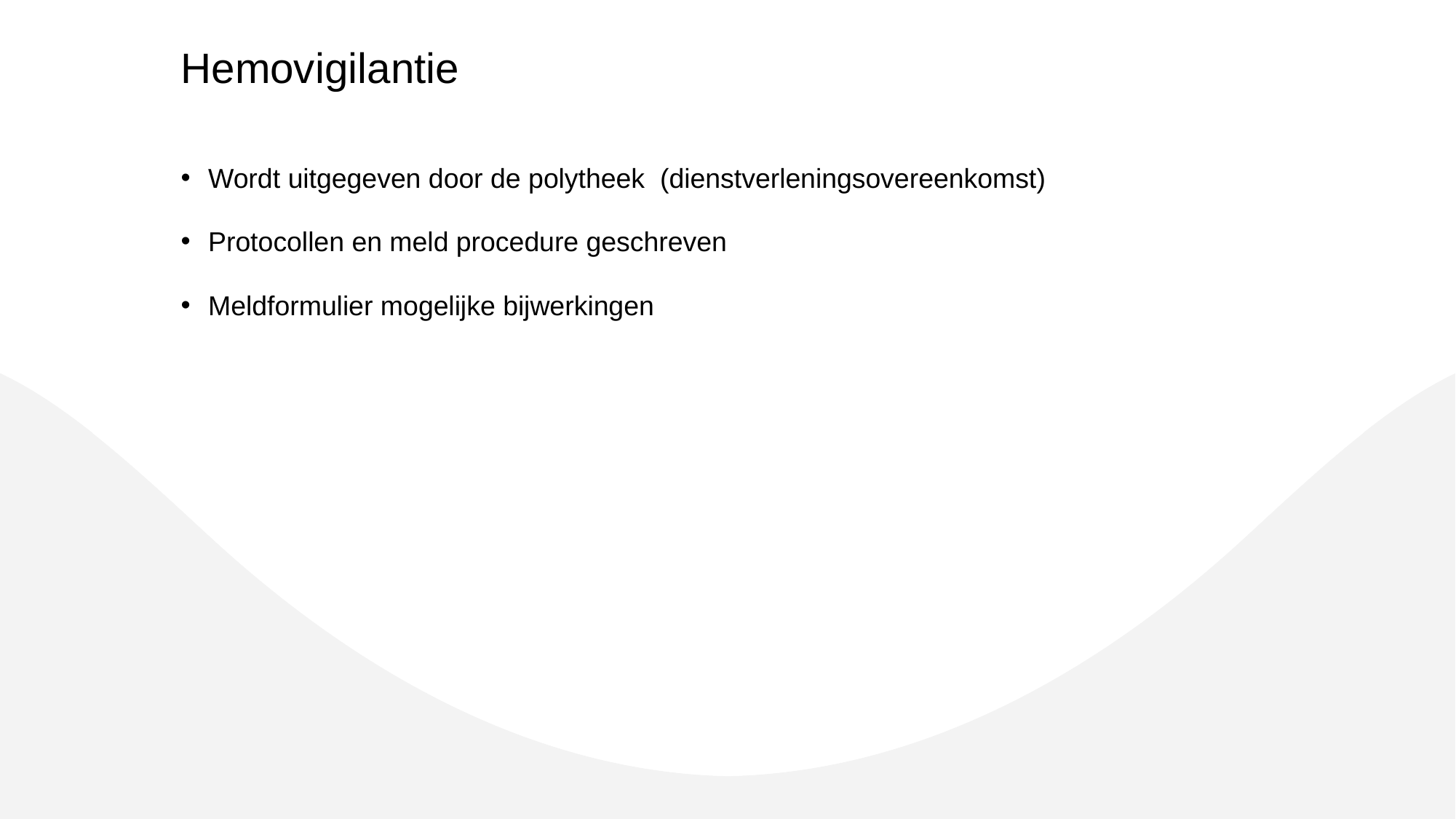

# Hemovigilantie

Wordt uitgegeven door de polytheek  (dienstverleningsovereenkomst)
Protocollen en meld procedure geschreven
Meldformulier mogelijke bijwerkingen